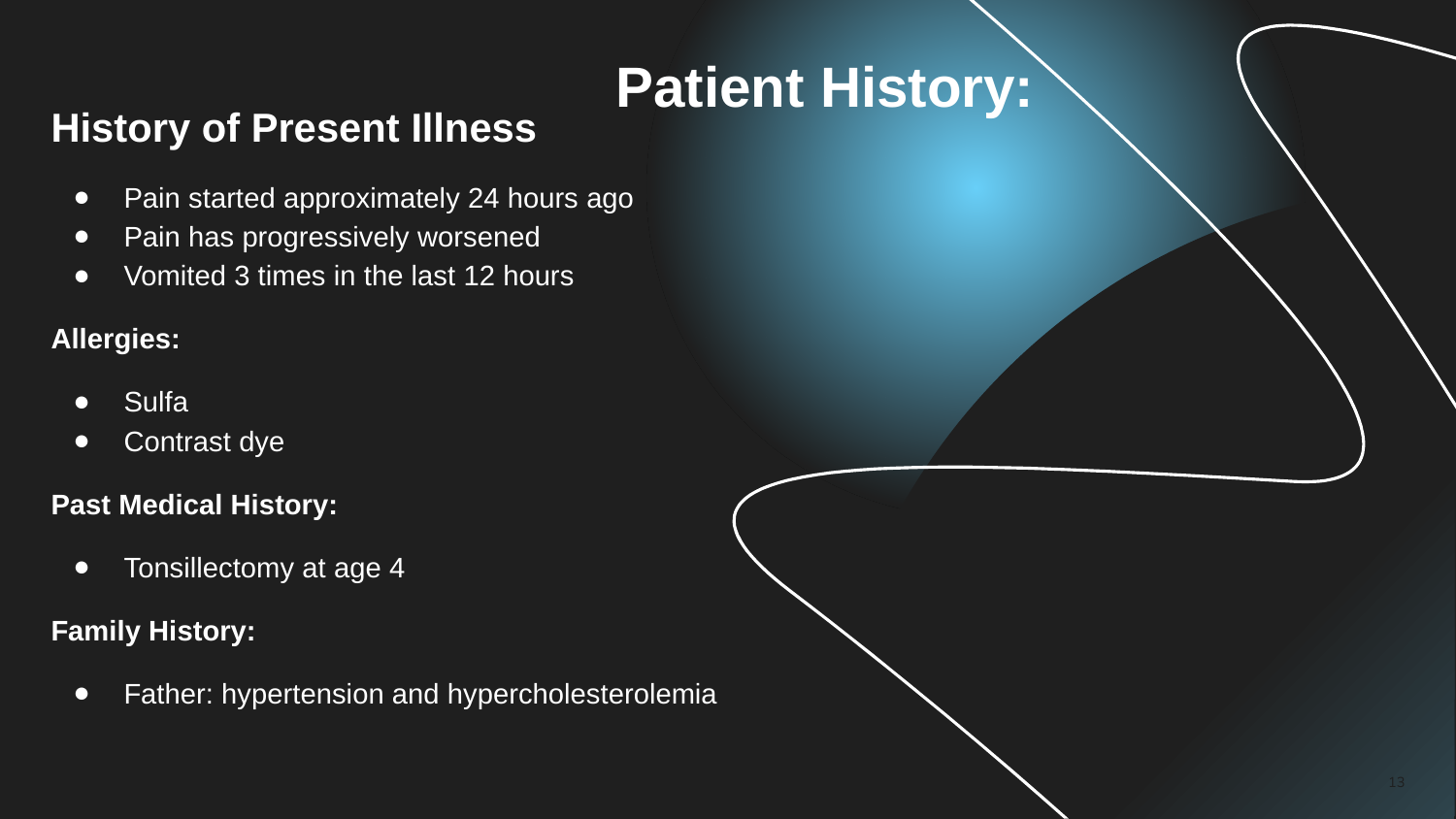

# Patient History:
History of Present Illness
Pain started approximately 24 hours ago
Pain has progressively worsened
Vomited 3 times in the last 12 hours
Allergies:
Sulfa
Contrast dye
Past Medical History:
Tonsillectomy at age 4
Family History:
Father: hypertension and hypercholesterolemia